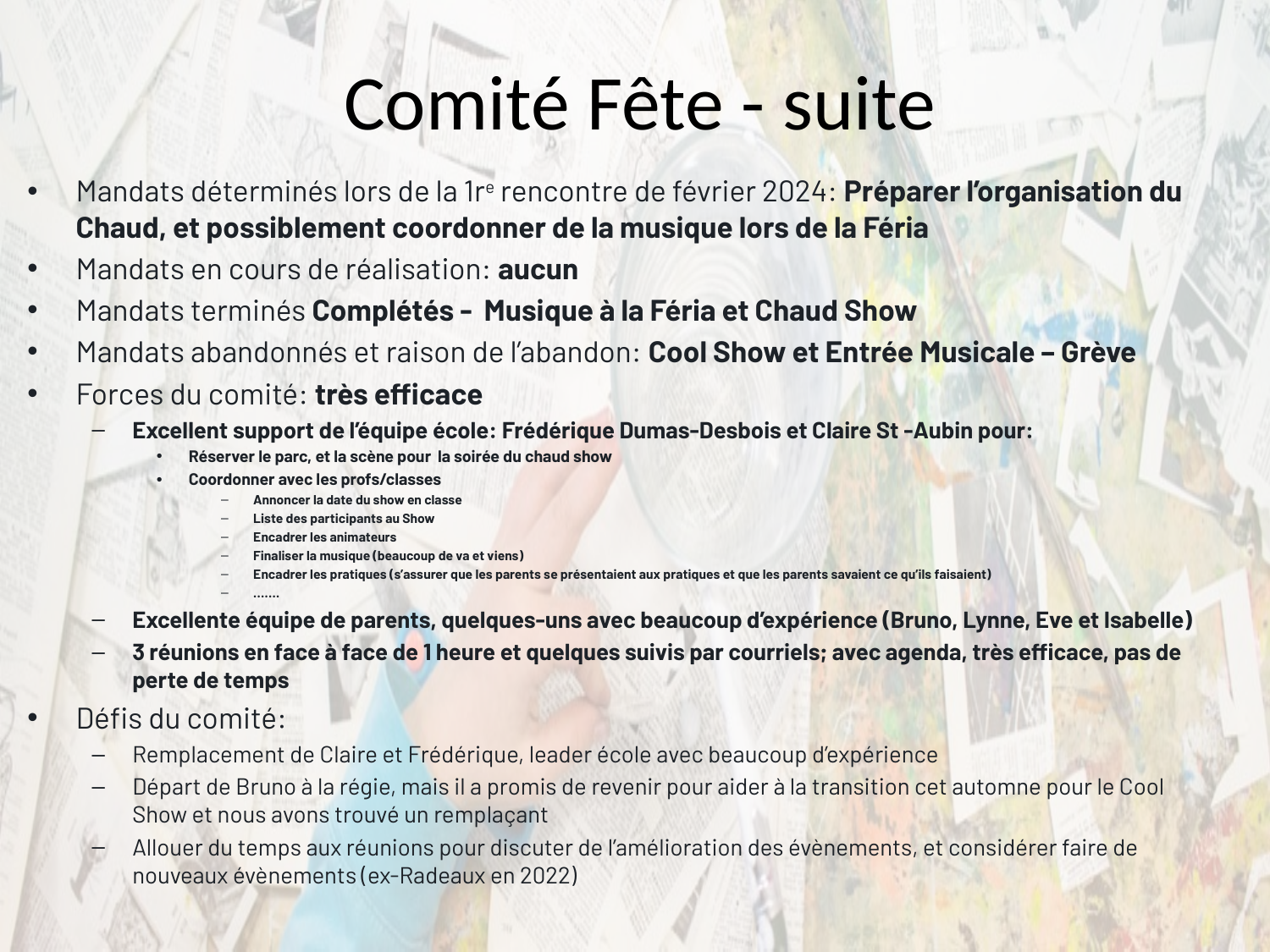

Comité Fête - suite
Mandats déterminés lors de la 1re rencontre de février 2024: Préparer l’organisation du Chaud, et possiblement coordonner de la musique lors de la Féria
Mandats en cours de réalisation: aucun
Mandats terminés Complétés -  Musique à la Féria et Chaud Show
Mandats abandonnés et raison de l’abandon: Cool Show et Entrée Musicale – Grève
Forces du comité: très efficace
Excellent support de l’équipe école: Frédérique Dumas-Desbois et Claire St -Aubin pour:
Réserver le parc, et la scène pour  la soirée du chaud show
Coordonner avec les profs/classes
Annoncer la date du show en classe
Liste des participants au Show
Encadrer les animateurs
Finaliser la musique (beaucoup de va et viens)
Encadrer les pratiques (s’assurer que les parents se présentaient aux pratiques et que les parents savaient ce qu’ils faisaient)
…….
Excellente équipe de parents, quelques-uns avec beaucoup d’expérience (Bruno, Lynne, Eve et Isabelle)
3 réunions en face à face de 1 heure et quelques suivis par courriels; avec agenda, très efficace, pas de perte de temps
Défis du comité:
Remplacement de Claire et Frédérique, leader école avec beaucoup d’expérience
Départ de Bruno à la régie, mais il a promis de revenir pour aider à la transition cet automne pour le Cool Show et nous avons trouvé un remplaçant
Allouer du temps aux réunions pour discuter de l’amélioration des évènements, et considérer faire de nouveaux évènements (ex-Radeaux en 2022)